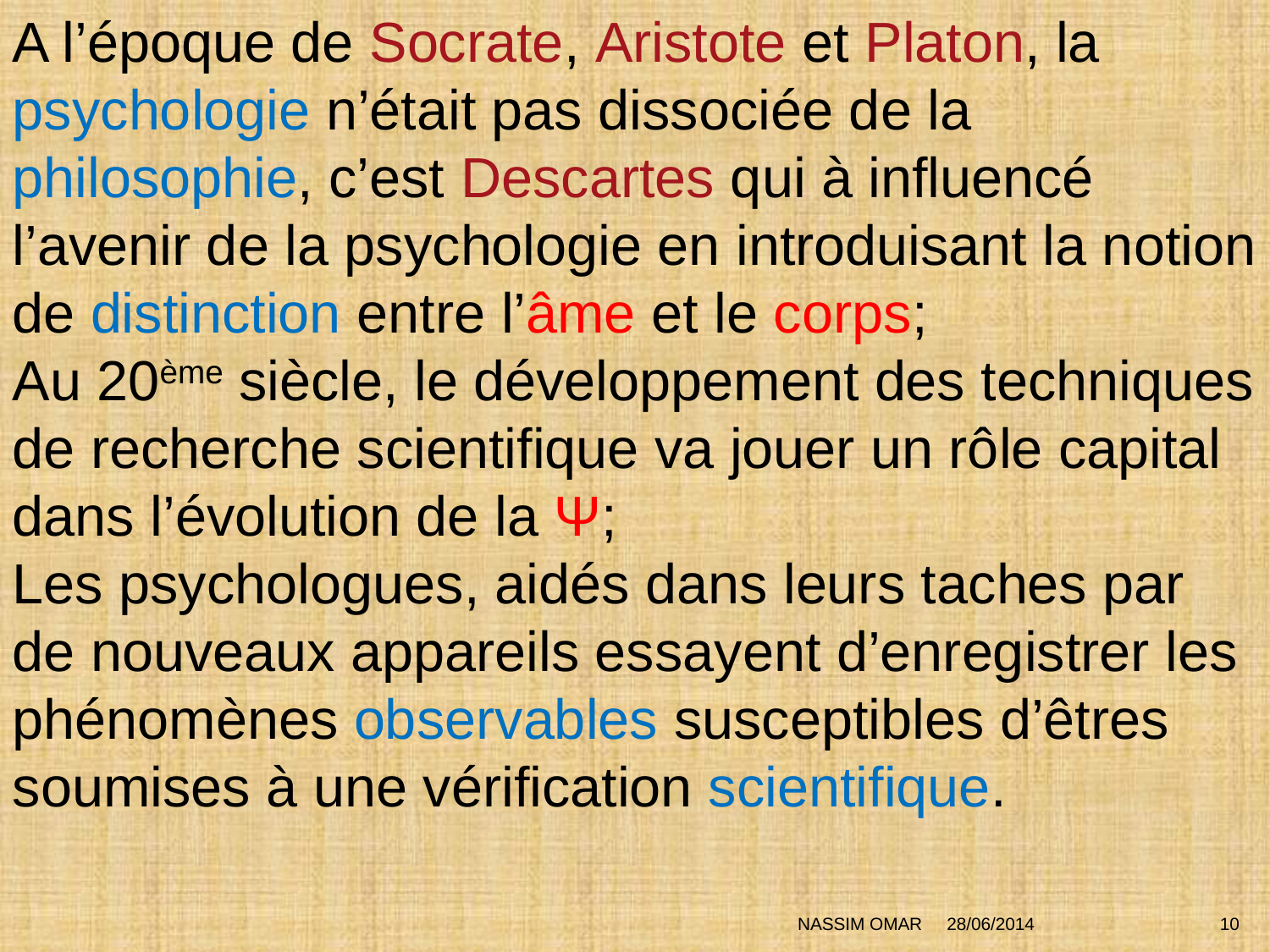

A l’époque de Socrate, Aristote et Platon, la psychologie n’était pas dissociée de la philosophie, c’est Descartes qui à influencé l’avenir de la psychologie en introduisant la notion de distinction entre l’âme et le corps;
Au 20ème siècle, le développement des techniques de recherche scientifique va jouer un rôle capital dans l’évolution de la Ψ;
Les psychologues, aidés dans leurs taches par de nouveaux appareils essayent d’enregistrer les phénomènes observables susceptibles d’êtres soumises à une vérification scientifique.
NASSIM OMAR
28/06/2014
10